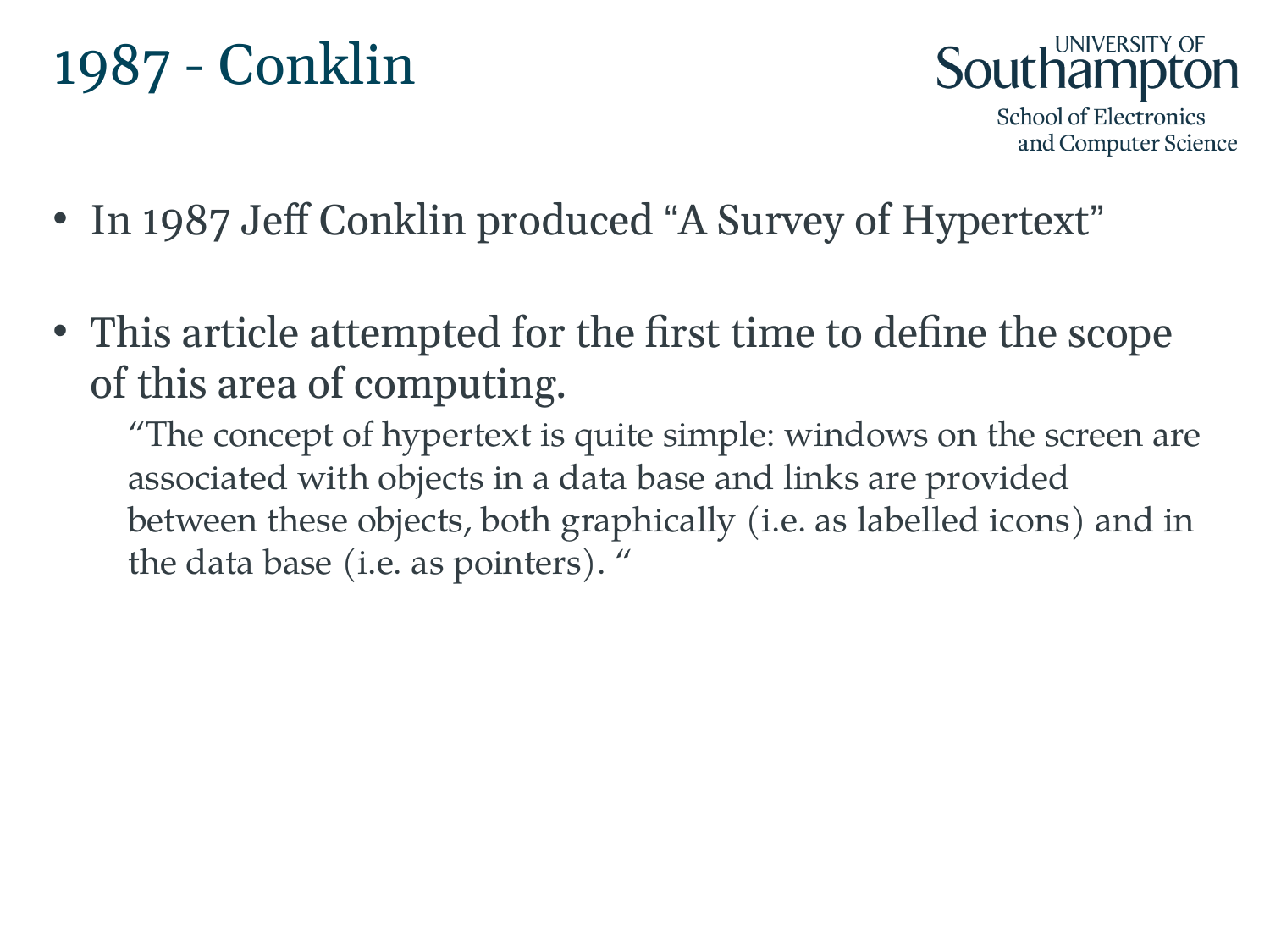

# 1987 - Conklin
In 1987 Jeff Conklin produced “A Survey of Hypertext”

This article attempted for the first time to define the scope of this area of computing.
	“The concept of hypertext is quite simple: windows on the screen are associated with objects in a data base and links are provided between these objects, both graphically (i.e. as labelled icons) and in the data base (i.e. as pointers). “